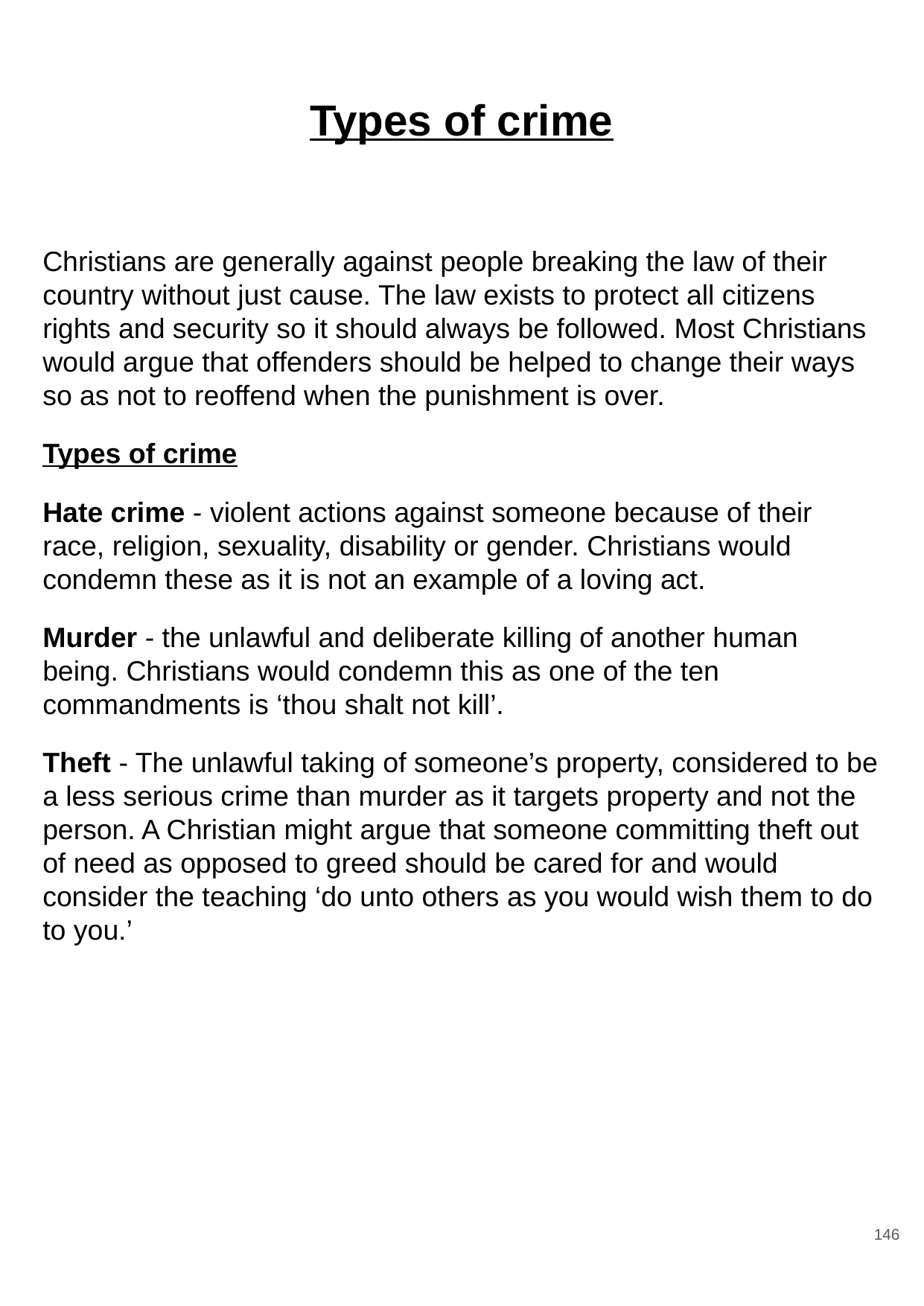

# Types of crime
Christians are generally against people breaking the law of their country without just cause. The law exists to protect all citizens rights and security so it should always be followed. Most Christians would argue that offenders should be helped to change their ways so as not to reoffend when the punishment is over.
Types of crime
Hate crime - violent actions against someone because of their race, religion, sexuality, disability or gender. Christians would condemn these as it is not an example of a loving act.
Murder - the unlawful and deliberate killing of another human being. Christians would condemn this as one of the ten commandments is ‘thou shalt not kill’.
Theft - The unlawful taking of someone’s property, considered to be a less serious crime than murder as it targets property and not the person. A Christian might argue that someone committing theft out of need as opposed to greed should be cared for and would consider the teaching ‘do unto others as you would wish them to do to you.’
146